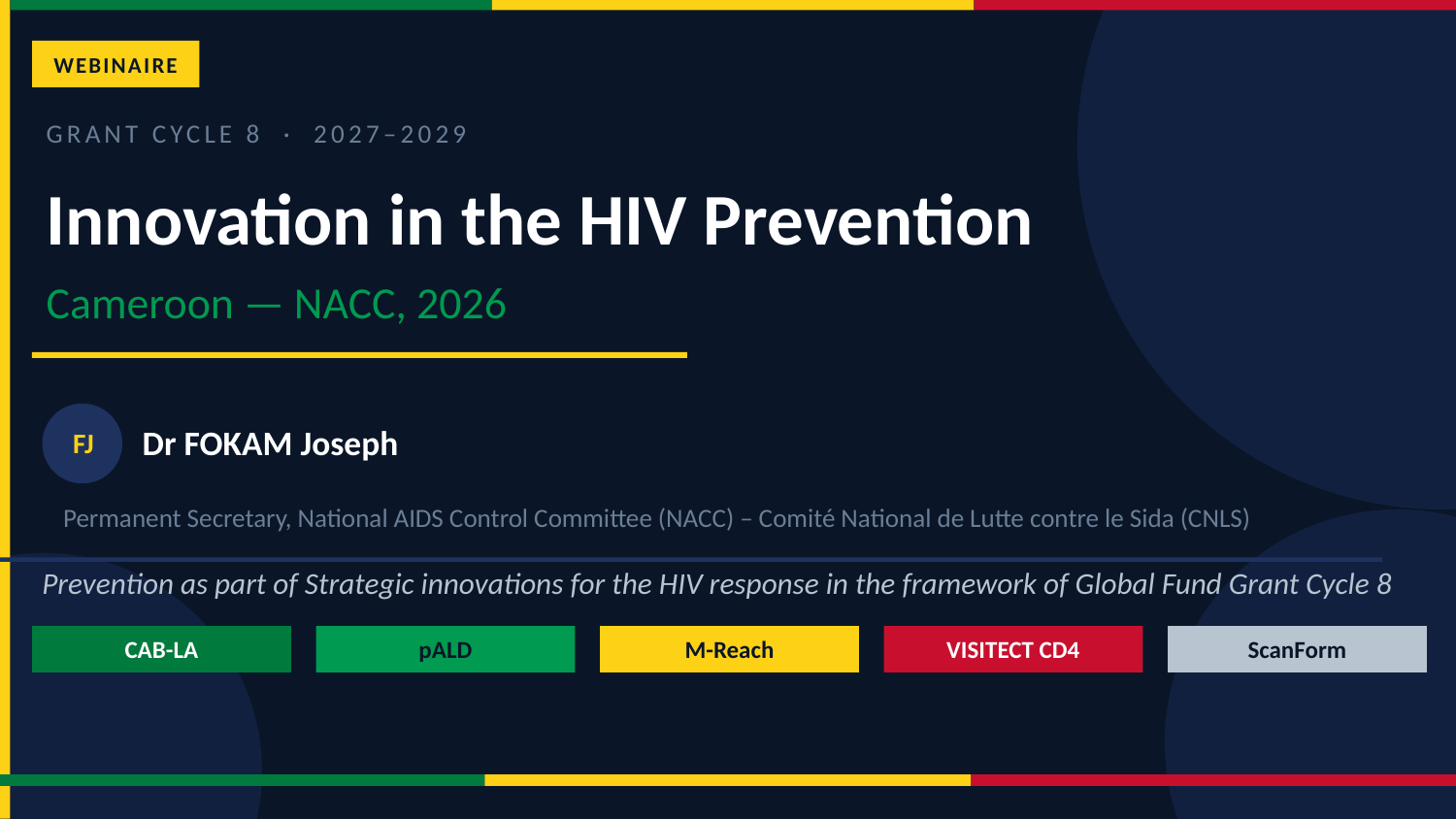

WEBINAIRE
GRANT CYCLE 8  ·  2027–2029
Innovation in the HIV Prevention
Cameroon — NACC, 2026

FJ

Dr FOKAM Joseph
Permanent Secretary, National AIDS Control Committee (NACC) – Comité National de Lutte contre le Sida (CNLS)

Prevention as part of Strategic innovations for the HIV response in the framework of Global Fund Grant Cycle 8

CAB-LA

pALD

M-Reach

VISITECT CD4

ScanForm